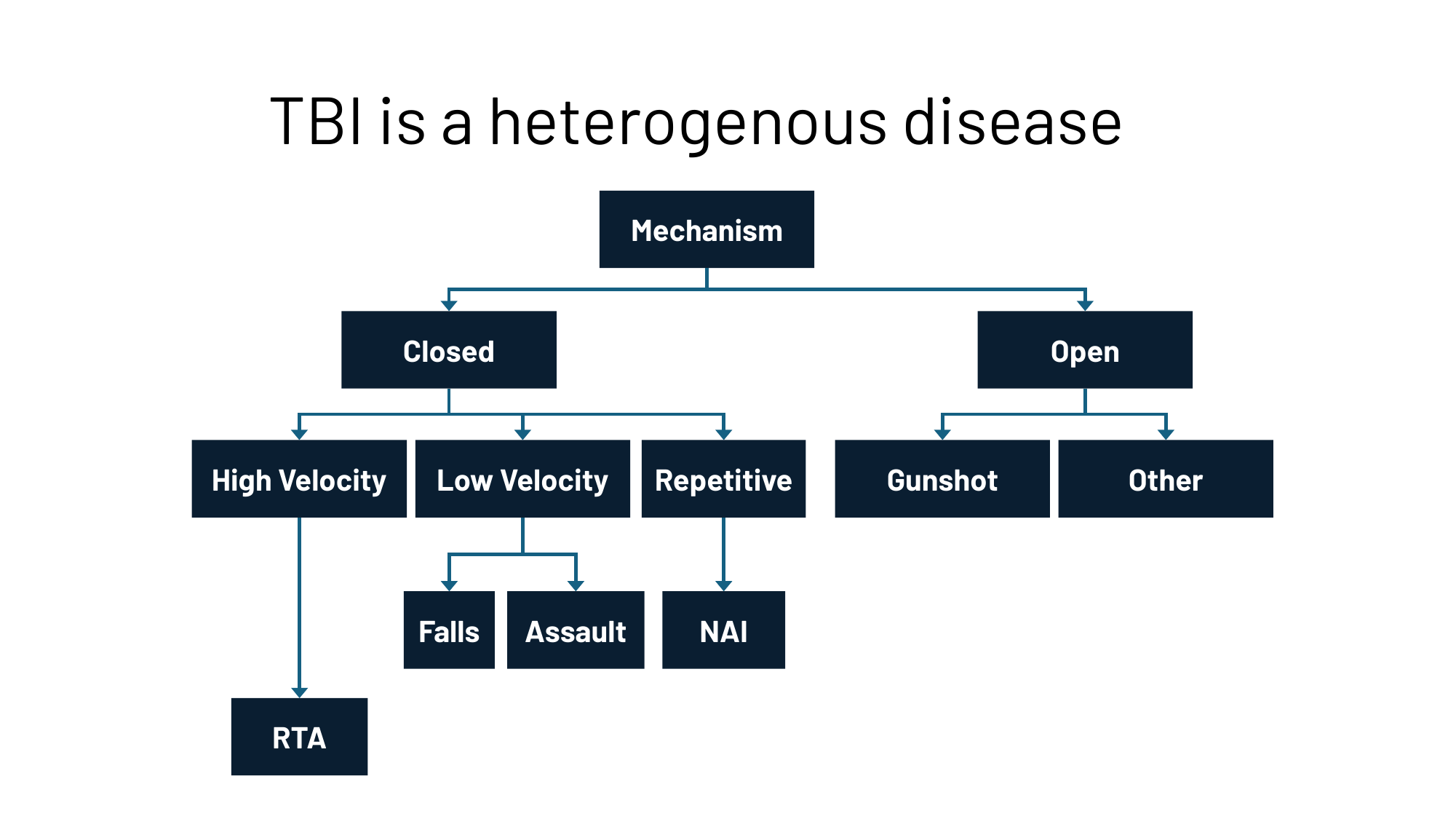

# TBI is a heterogenous disease
Mechanism
Open
Closed
Repetitive
Gunshot
High Velocity
Low Velocity
Other
Falls
Assault
NAI
RTA